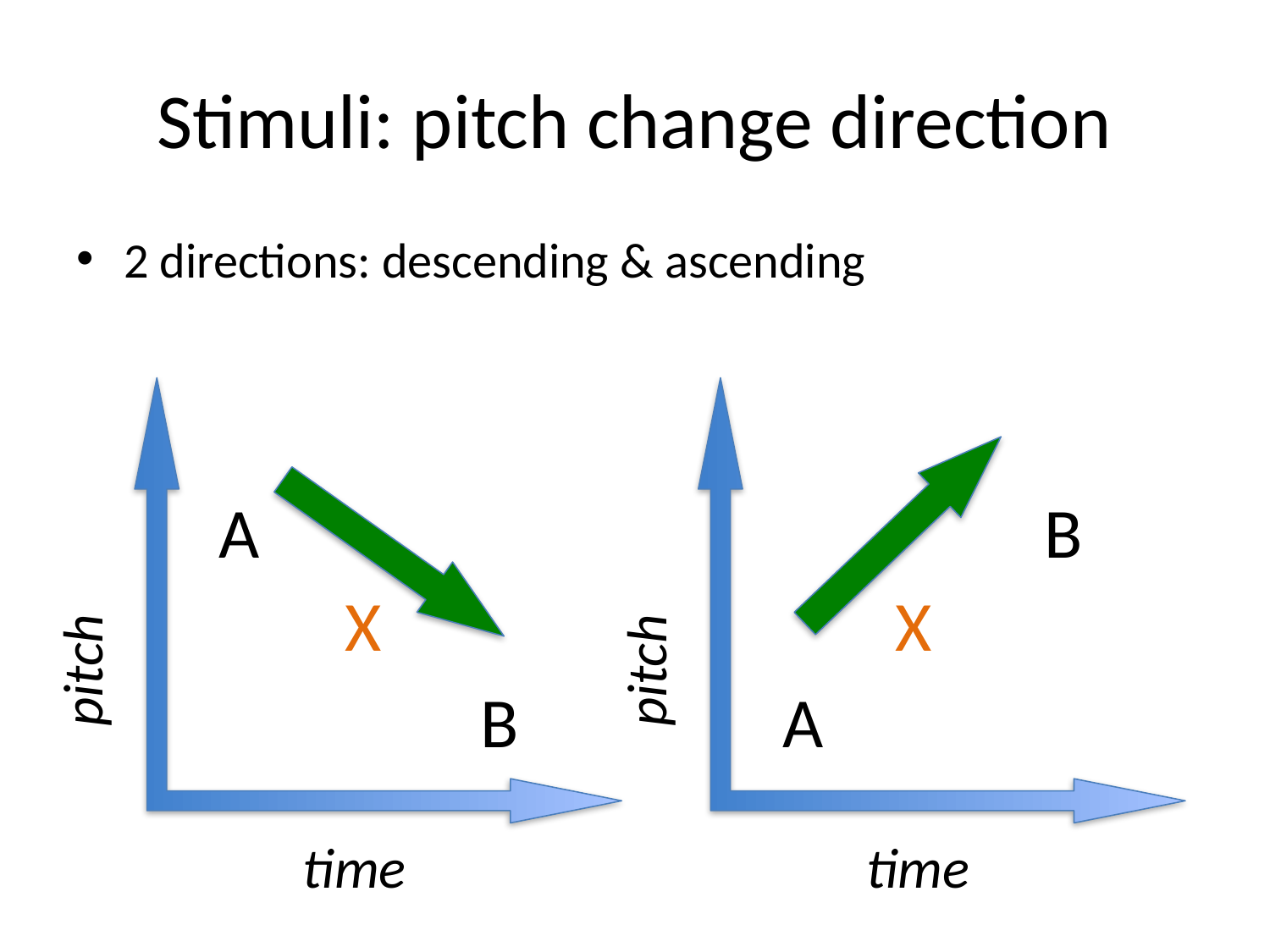

# Stimuli: pitch change direction
2 directions: descending & ascending

A
B

pitch
pitch
X
X
B
A
time
time